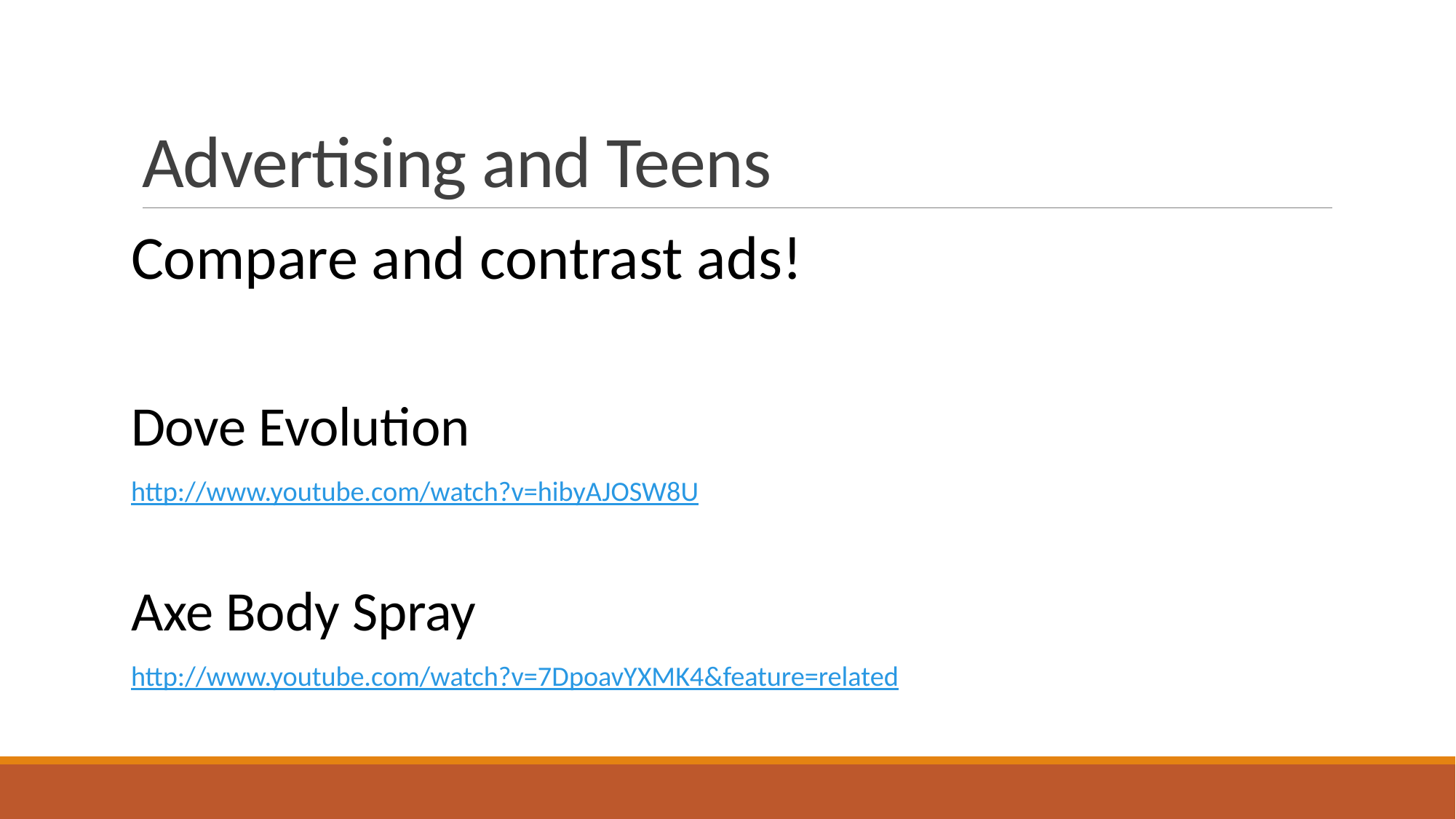

# Advertising and Teens
Compare and contrast ads!

Dove Evolution
http://www.youtube.com/watch?v=hibyAJOSW8U

Axe Body Spray
http://www.youtube.com/watch?v=7DpoavYXMK4&feature=related